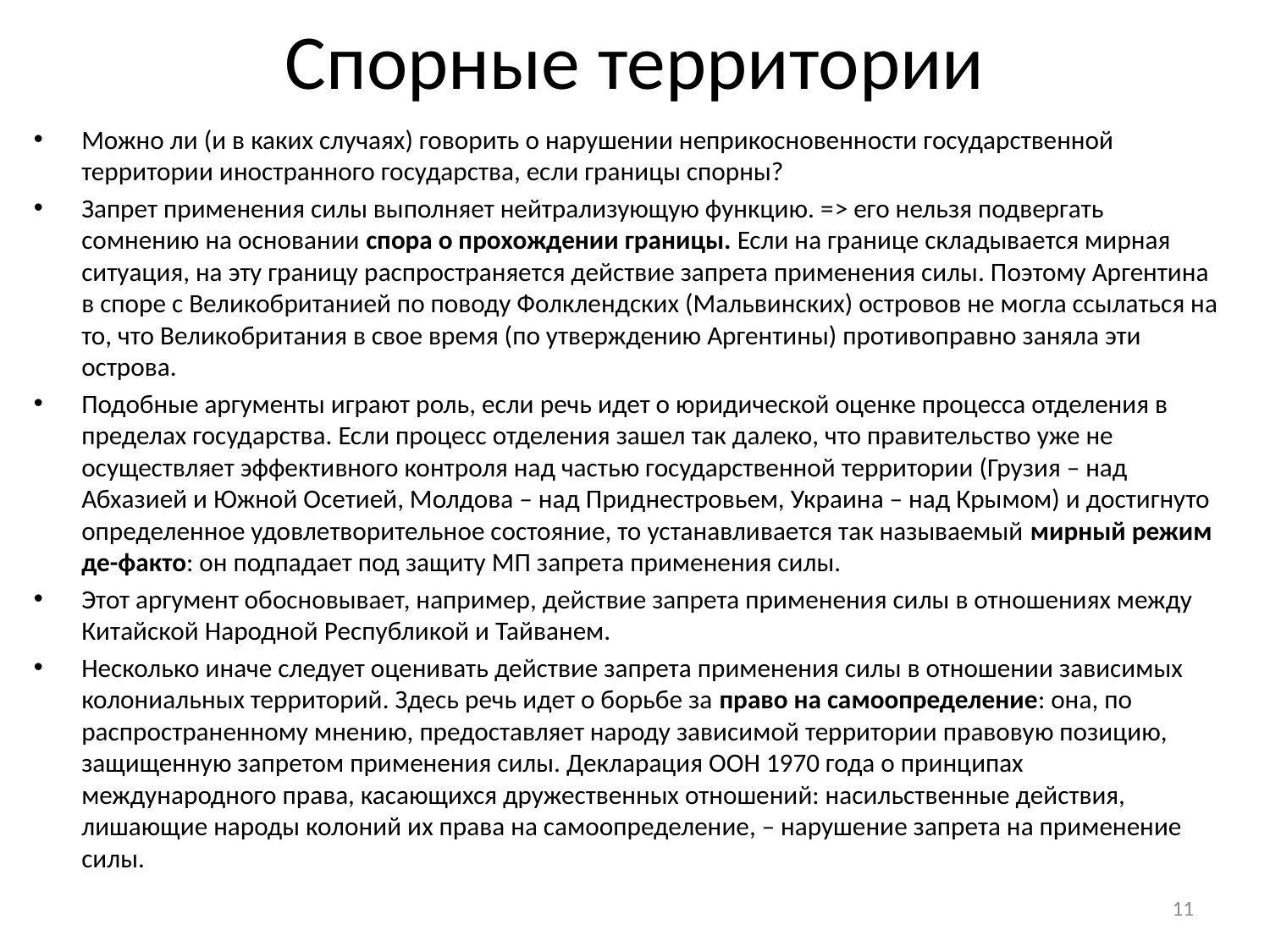

# Спорные территории
Можно ли (и в каких случаях) говорить о нарушении неприкосновенности государственной территории иностранного государства, если границы спорны?
Запрет применения силы выполняет нейтрализующую функцию. => его нельзя подвергать сомнению на основании спора о прохождении границы. Если на границе складывается мирная ситуация, на эту границу распространяется действие запрета применения силы. Поэтому Аргентина в споре с Великобританией по поводу Фолклендских (Мальвинских) островов не могла ссылаться на то, что Великобритания в свое время (по утверждению Аргентины) противоправно заняла эти острова.
Подобные аргументы играют роль, если речь идет о юридической оценке процесса отделения в пределах государства. Если процесс отделения зашел так далеко, что правительство уже не осуществляет эффективного контроля над частью государственной территории (Грузия – над Абхазией и Южной Осетией, Молдова – над Приднестровьем, Украина – над Крымом) и достигнуто определенное удовлетворительное состояние, то устанавливается так называемый мирный режим де-факто: он подпадает под защиту МП запрета применения силы.
Этот аргумент обосновывает, например, действие запрета применения силы в отношениях между Китайской Народной Республикой и Тайванем.
Несколько иначе следует оценивать действие запрета применения силы в отношении зависимых колониальных территорий. Здесь речь идет о борьбе за право на самоопределение: она, по распространенному мнению, предоставляет народу зависимой территории правовую позицию, защищенную запретом применения силы. Декларация ООН 1970 года о принципах международного права, касающихся дружественных отношений: насильственные действия, лишающие народы колоний их права на самоопределение, – нарушение запрета на применение силы.
11